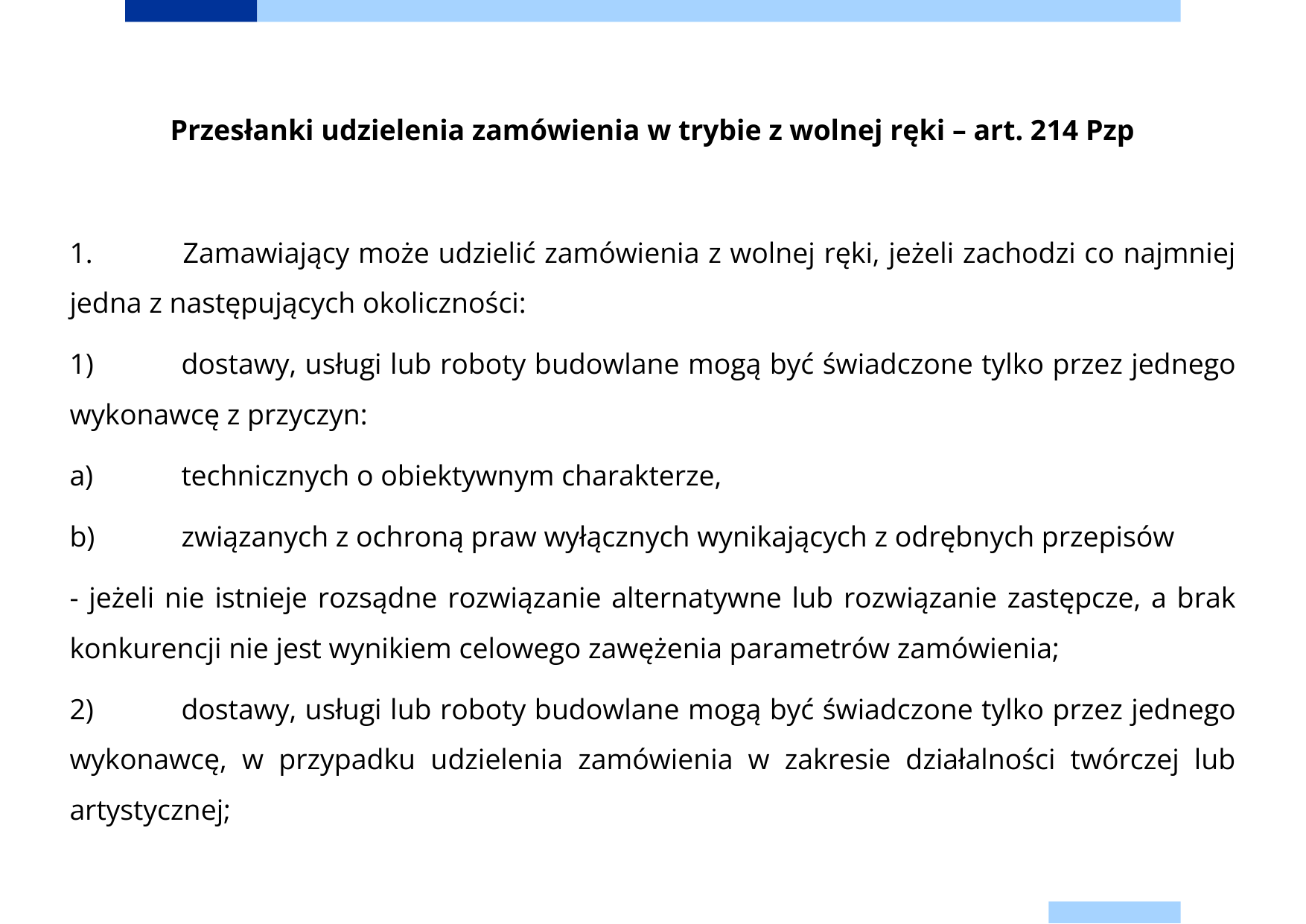

Przesłanki udzielenia zamówienia w trybie z wolnej ręki – art. 214 Pzp

1. 	Zamawiający może udzielić zamówienia z wolnej ręki, jeżeli zachodzi co najmniej jedna z następujących okoliczności:
1)	dostawy, usługi lub roboty budowlane mogą być świadczone tylko przez jednego wykonawcę z przyczyn:
a)	technicznych o obiektywnym charakterze,
b)	związanych z ochroną praw wyłącznych wynikających z odrębnych przepisów
- jeżeli nie istnieje rozsądne rozwiązanie alternatywne lub rozwiązanie zastępcze, a brak konkurencji nie jest wynikiem celowego zawężenia parametrów zamówienia;
2)	dostawy, usługi lub roboty budowlane mogą być świadczone tylko przez jednego wykonawcę, w przypadku udzielenia zamówienia w zakresie działalności twórczej lub artystycznej;